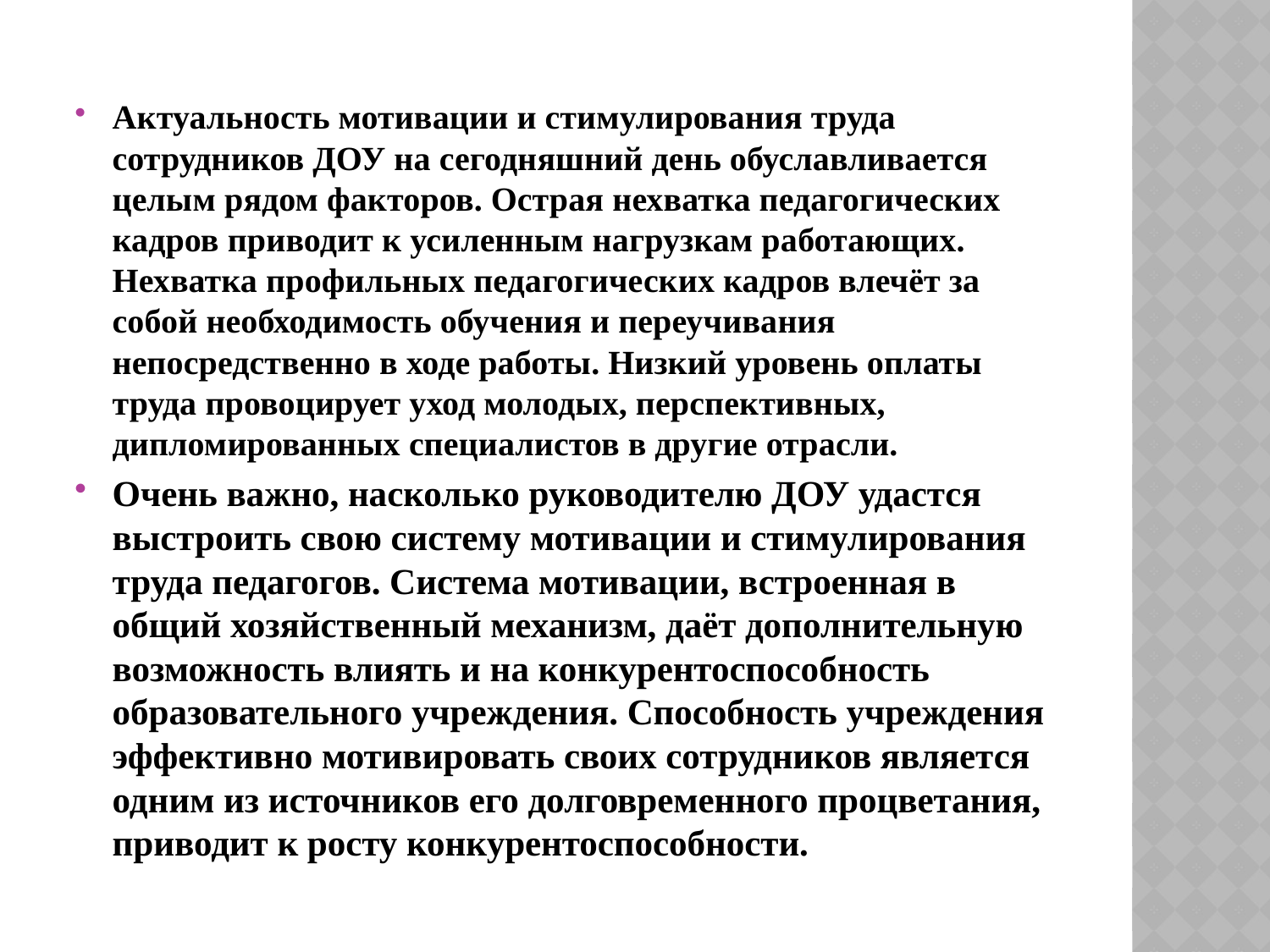

#
Актуальность мотивации и стимулирования труда сотрудников ДОУ на сегодняшний день обуславливается целым рядом факторов. Острая нехватка педагогических кадров приводит к усиленным нагрузкам работающих. Нехватка профильных педагогических кадров влечёт за собой необходимость обучения и переучивания непосредственно в ходе работы. Низкий уровень оплаты труда провоцирует уход молодых, перспективных, дипломированных специалистов в другие отрасли.
Очень важно, насколько руководителю ДОУ удастся выстроить свою систему мотивации и стимулирования труда педагогов. Система мотивации, встроенная в общий хозяйственный механизм, даёт дополнительную возможность влиять и на конкурентоспособность образовательного учреждения. Способность учреждения эффективно мотивировать своих сотрудников является одним из источников его долговременного процветания, приводит к росту конкурентоспособности.